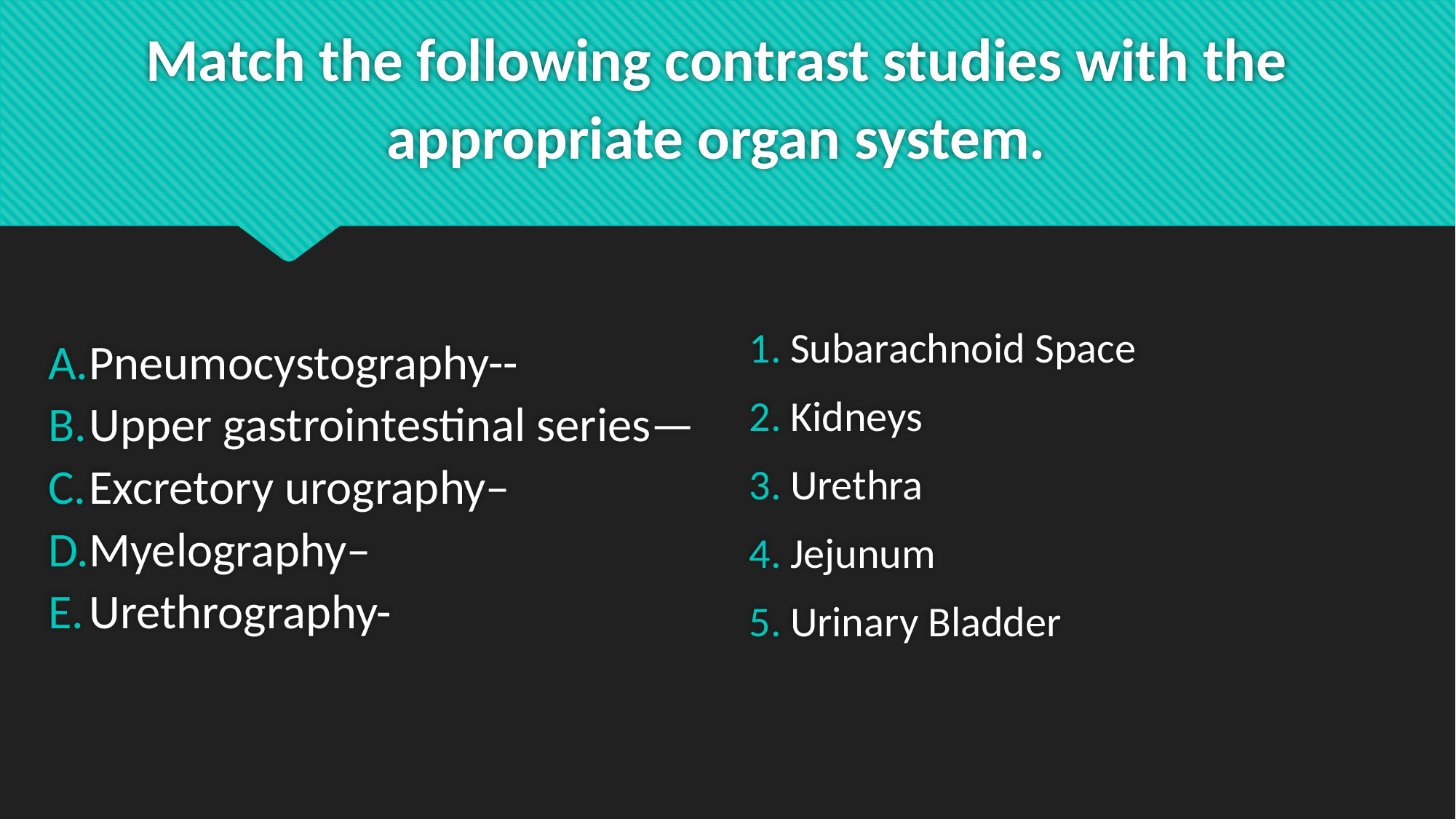

# Match the following contrast studies with the appropriate organ system.
Pneumocystography--
Upper gastrointestinal series—
Excretory urography–
Myelography–
Urethrography-
Subarachnoid Space
Kidneys
Urethra
Jejunum
Urinary Bladder